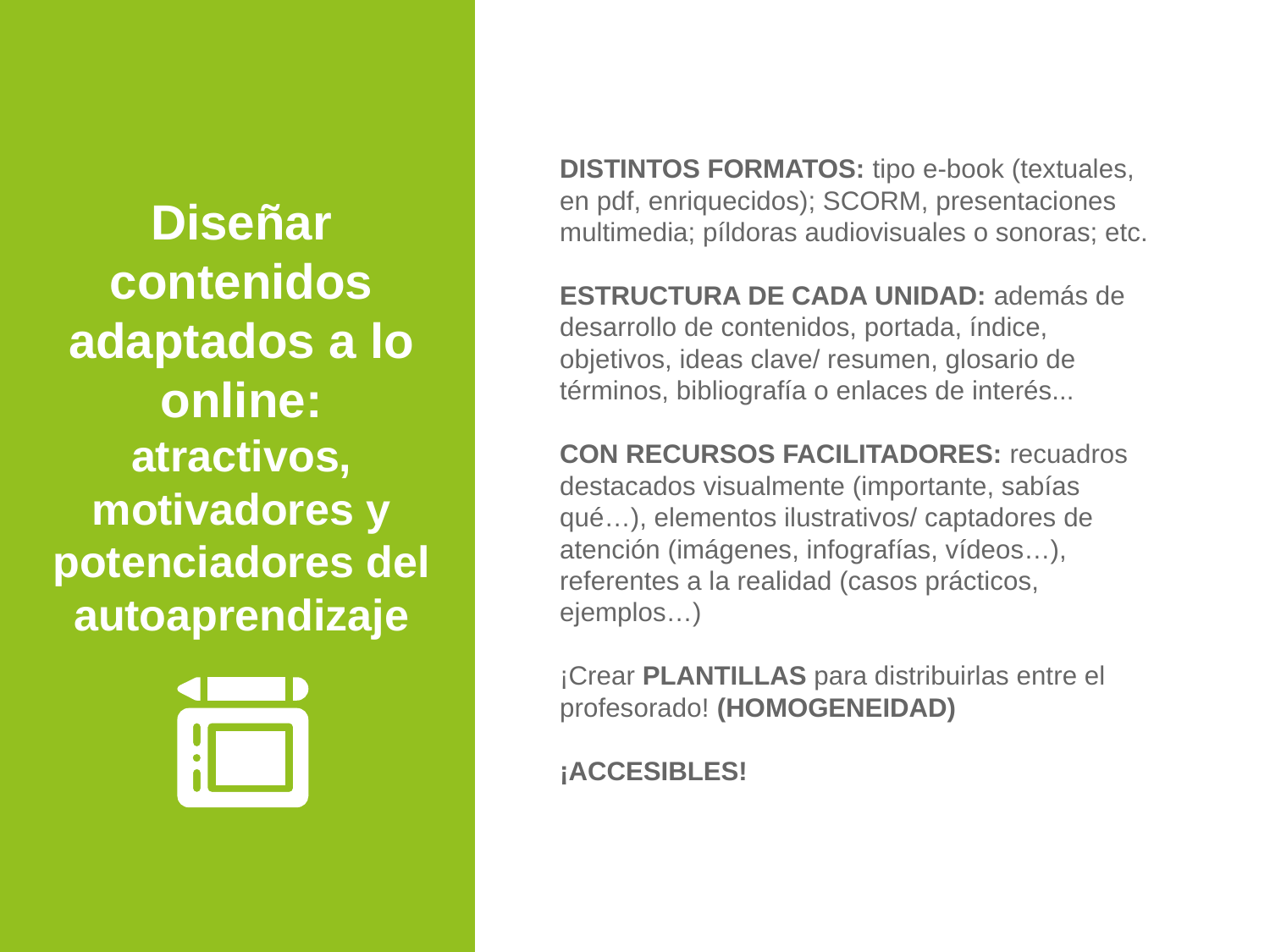

DISTINTOS FORMATOS: tipo e-book (textuales, en pdf, enriquecidos); SCORM, presentaciones multimedia; píldoras audiovisuales o sonoras; etc.

ESTRUCTURA DE CADA UNIDAD: además de desarrollo de contenidos, portada, índice, objetivos, ideas clave/ resumen, glosario de términos, bibliografía o enlaces de interés...

CON RECURSOS FACILITADORES: recuadros destacados visualmente (importante, sabías qué…), elementos ilustrativos/ captadores de atención (imágenes, infografías, vídeos…), referentes a la realidad (casos prácticos, ejemplos…)

¡Crear PLANTILLAS para distribuirlas entre el profesorado! (HOMOGENEIDAD)

¡ACCESIBLES!
Diseñar contenidos adaptados a lo online: atractivos, motivadores y potenciadores del autoaprendizaje

46